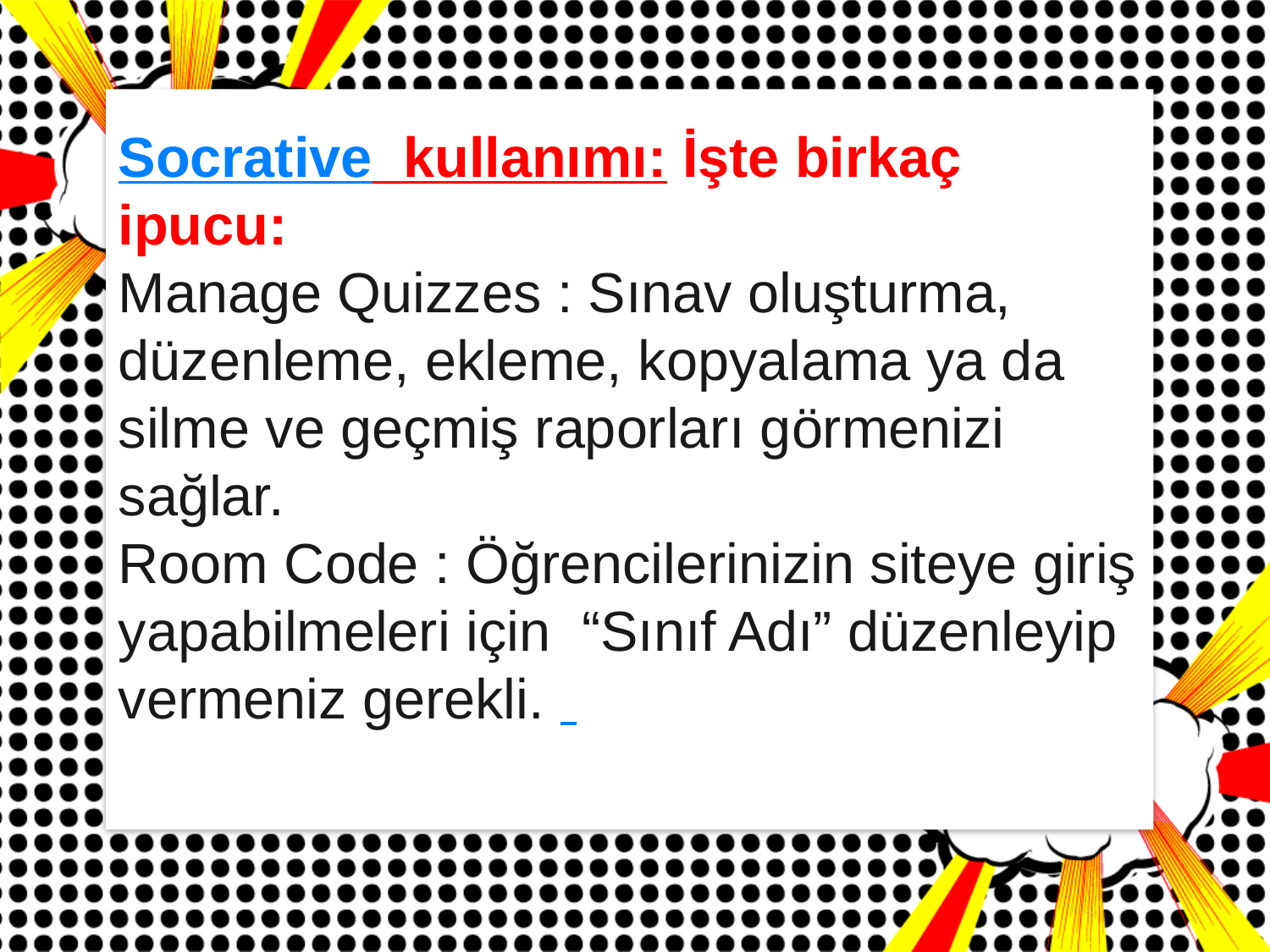

Socrative  kullanımı: İşte birkaç ipucu:
Manage Quizzes : Sınav oluşturma, düzenleme, ekleme, kopyalama ya da silme ve geçmiş raporları görmenizi sağlar.
Room Code : Öğrencilerinizin siteye giriş yapabilmeleri için  “Sınıf Adı” düzenleyip vermeniz gerekli.